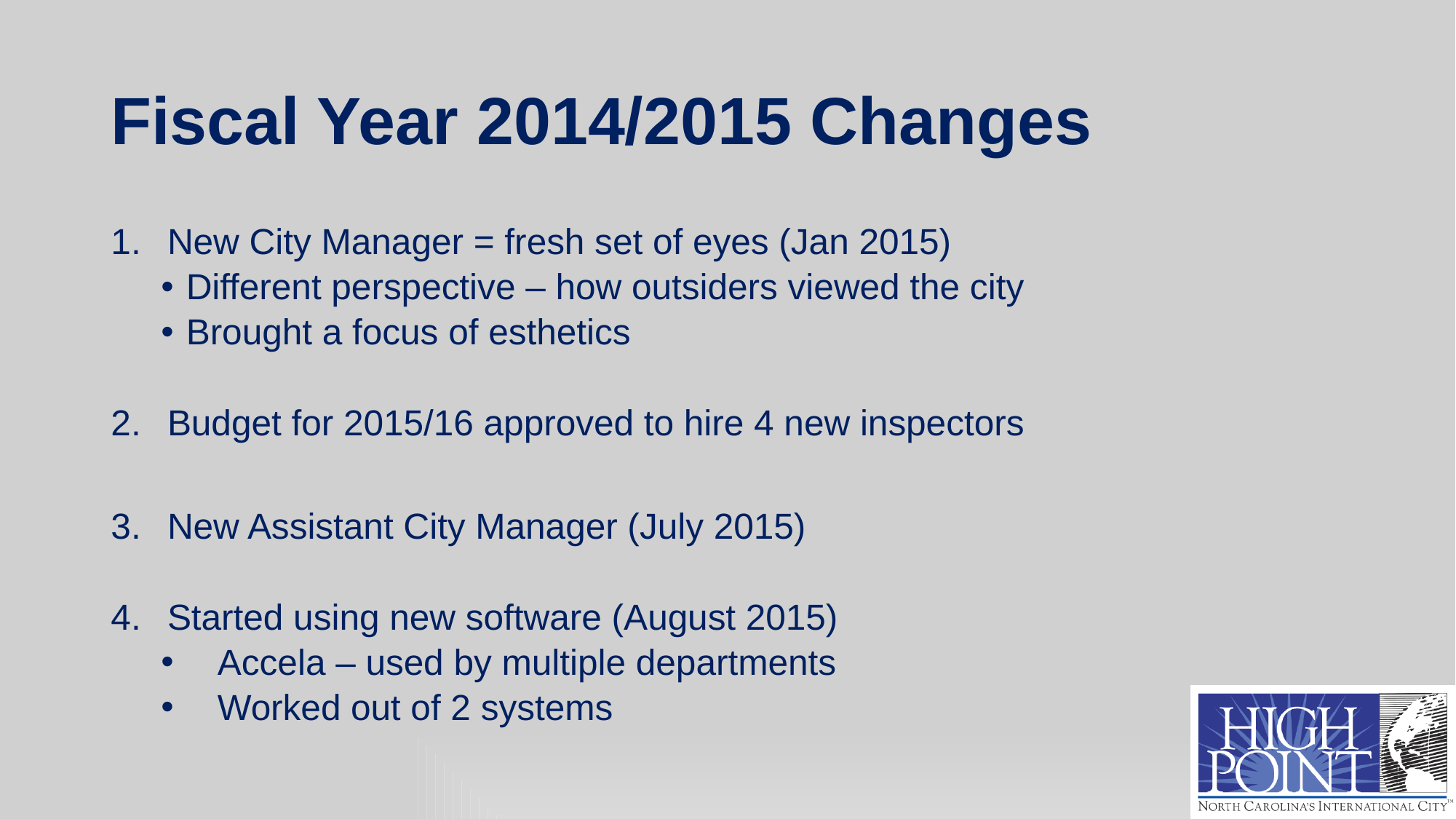

# Fiscal Year 2014/2015 Changes
New City Manager = fresh set of eyes (Jan 2015)
Different perspective – how outsiders viewed the city
Brought a focus of esthetics
Budget for 2015/16 approved to hire 4 new inspectors

New Assistant City Manager (July 2015)
Started using new software (August 2015)
Accela – used by multiple departments
Worked out of 2 systems